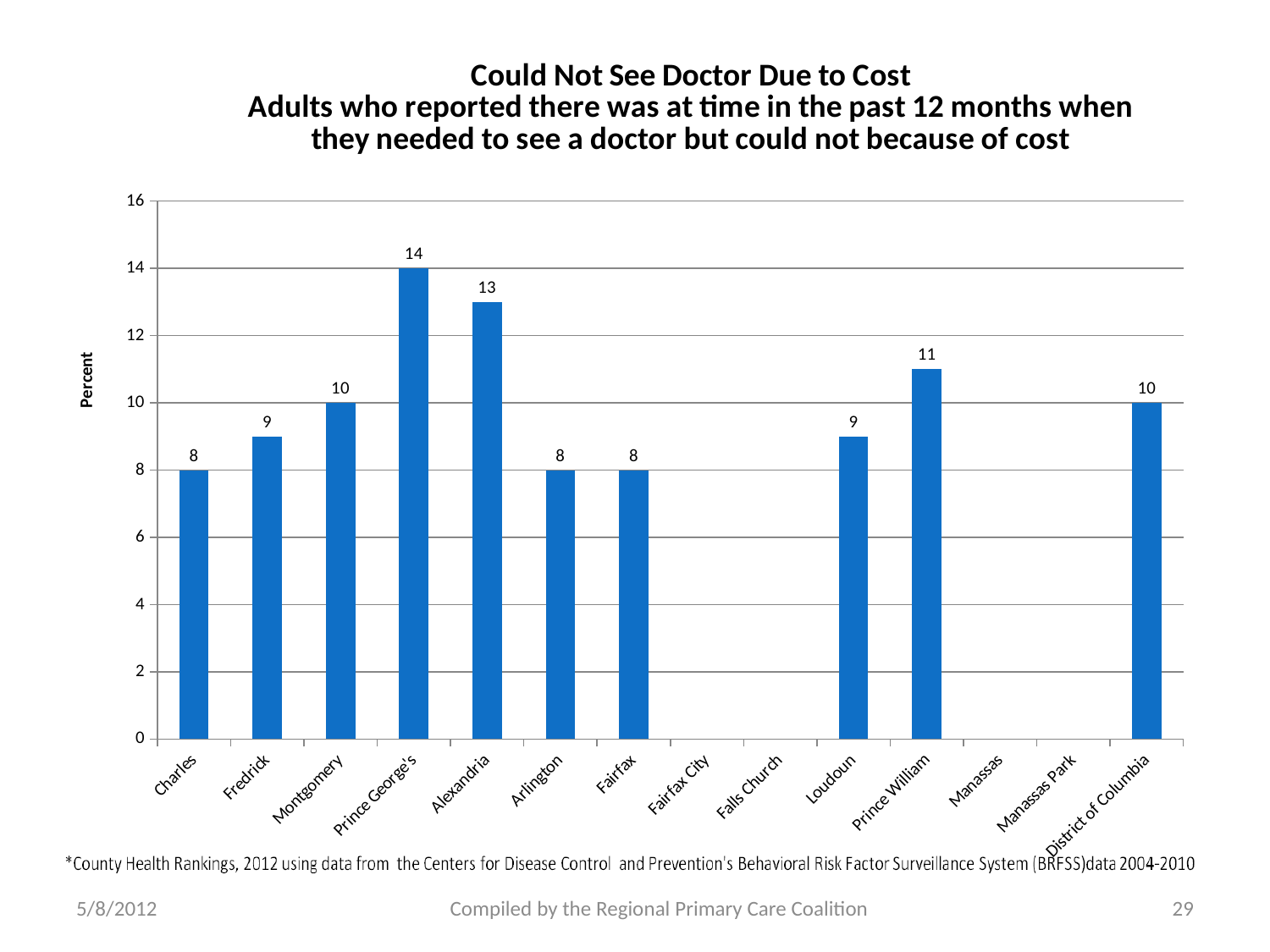

### Chart: Could Not See Doctor Due to Cost
Adults who reported there was at time in the past 12 months when they needed to see a doctor but could not because of cost

| Category | Could not See Doctor Due to Cost |
|---|---|
| Charles | 8.0 |
| Fredrick | 9.0 |
| Montgomery | 10.0 |
| Prince George's | 14.0 |
| Alexandria | 13.0 |
| Arlington | 8.0 |
| Fairfax | 8.0 |
| Fairfax City | None |
| Falls Church | None |
| Loudoun | 9.0 |
| Prince William | 11.0 |
| Manassas | None |
| Manassas Park | None |
| District of Columbia | 10.0 |
5/8/2012
Compiled by the Regional Primary Care Coalition
29